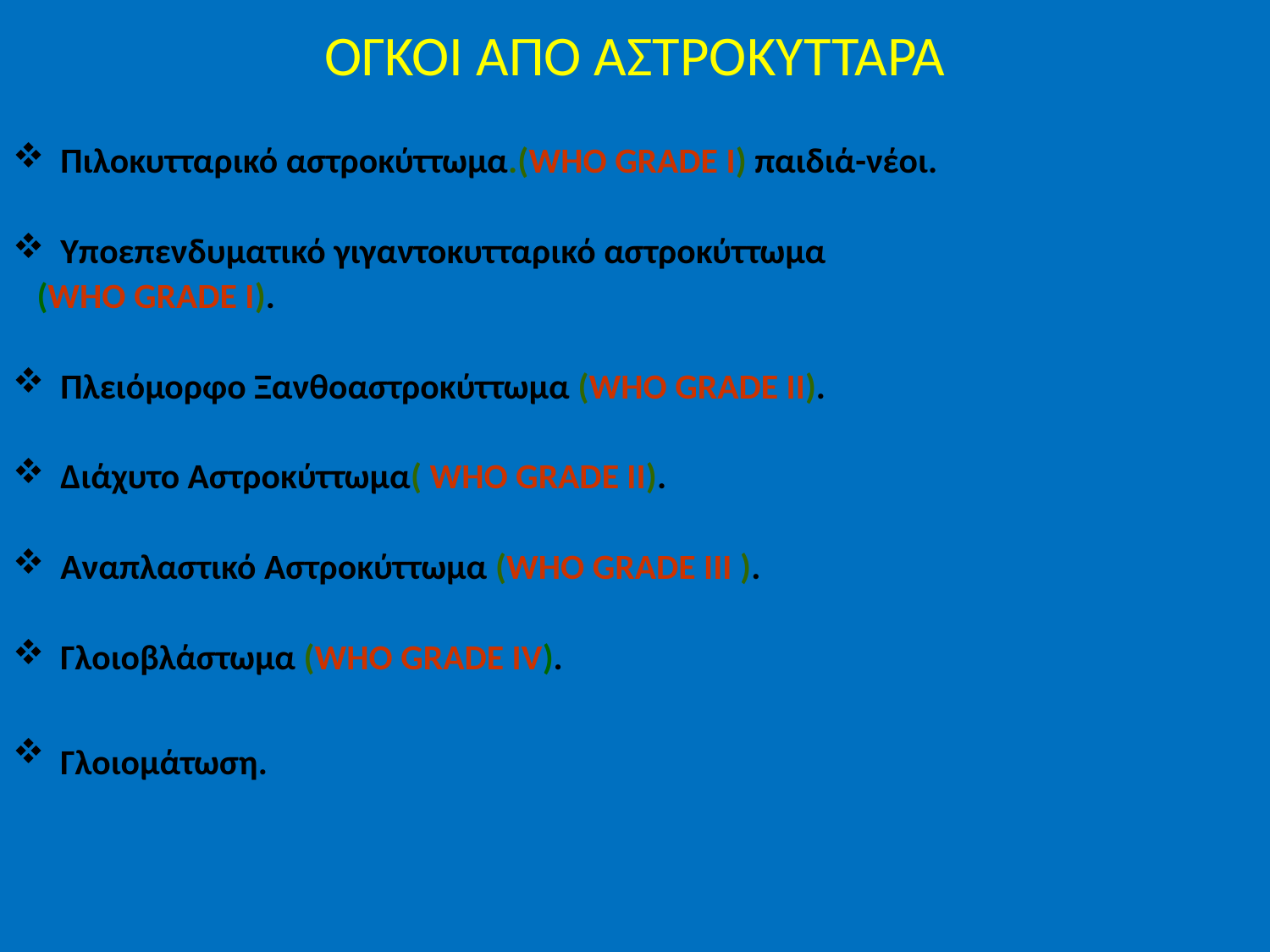

# ΟΓΚΟΙ ΑΠΟ ΑΣΤΡΟΚΥΤΤΑΡΑ
Πιλοκυτταρικό αστροκύττωμα.(WHO GRADE I) παιδιά-νέοι.

Υποεπενδυματικό γιγαντοκυτταρικό αστροκύττωμα
   (WHO GRADE I).

Πλειόμορφο Ξανθοαστροκύττωμα (WHO GRADE II).

Διάχυτο Αστροκύττωμα( WHO GRADE II).

Αναπλαστικό Αστροκύττωμα (WHO GRADE III ).

Γλοιοβλάστωμα (WHO GRADE IV).

Γλοιομάτωση.